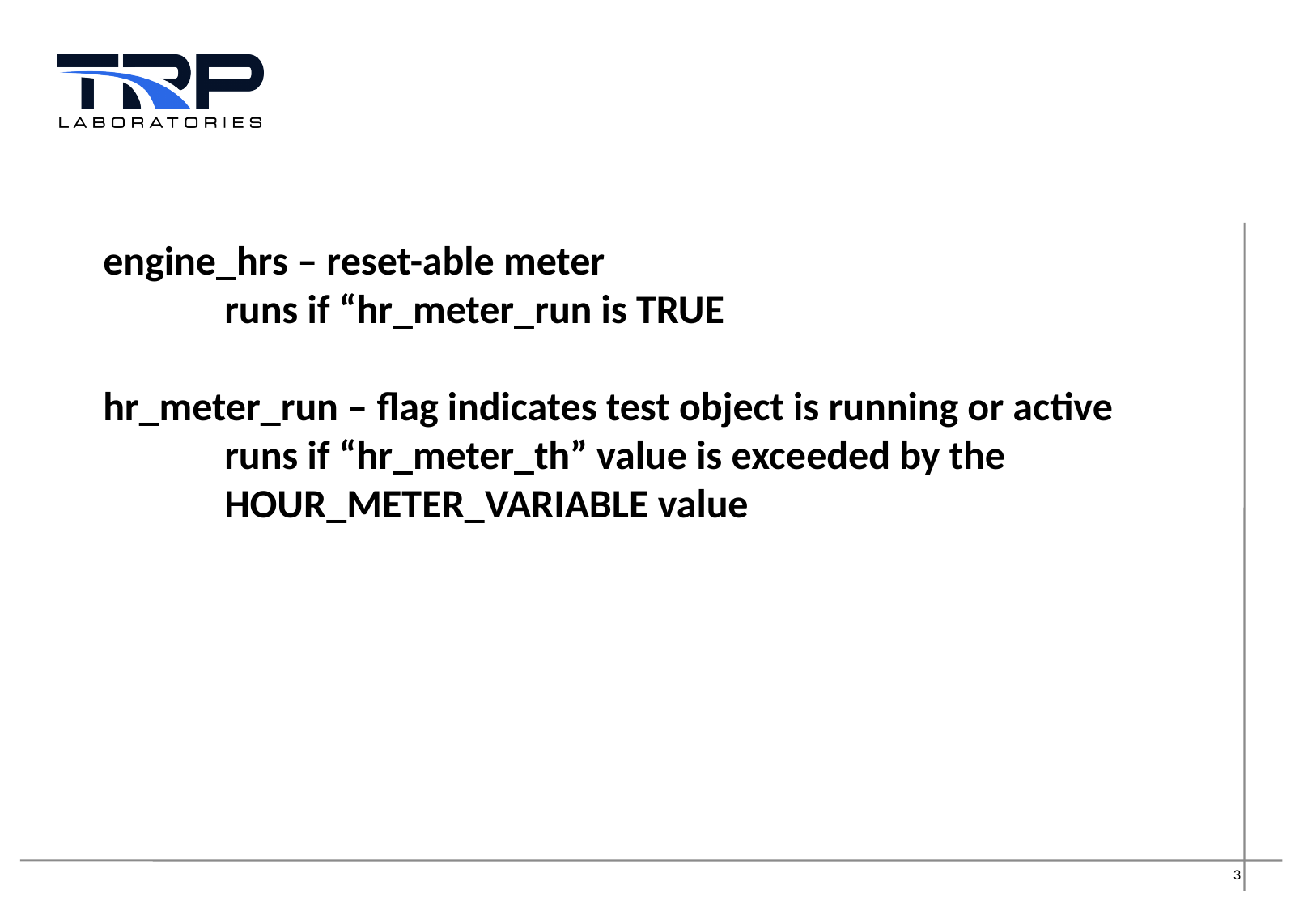

engine_hrs – reset-able meter
	runs if “hr_meter_run is TRUE

hr_meter_run – flag indicates test object is running or active
	runs if “hr_meter_th” value is exceeded by the
	HOUR_METER_VARIABLE value